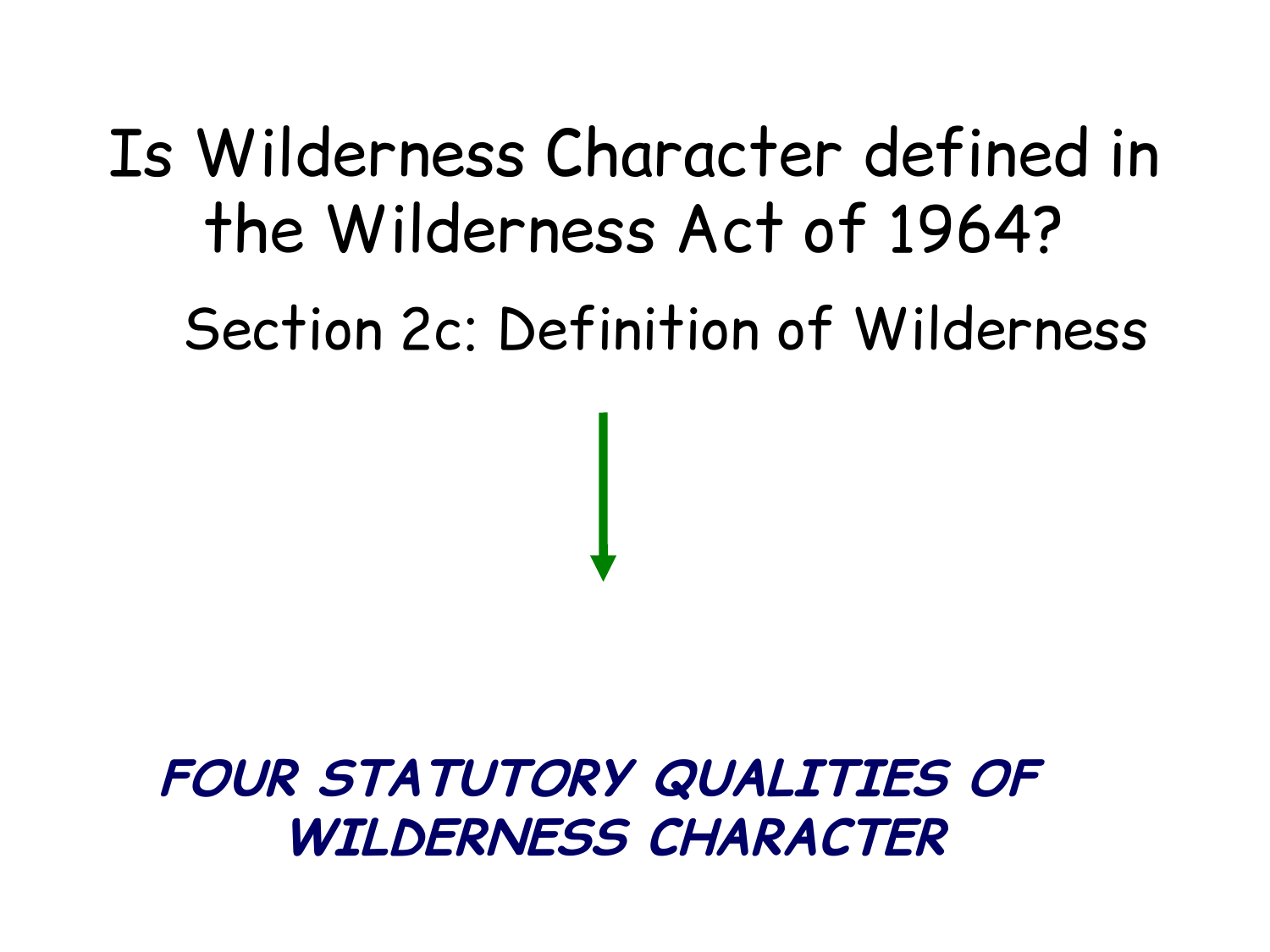

Is Wilderness Character defined in the Wilderness Act of 1964?
	Section 2c: Definition of Wilderness

FOUR STATUTORY QUALITIES OF WILDERNESS CHARACTER